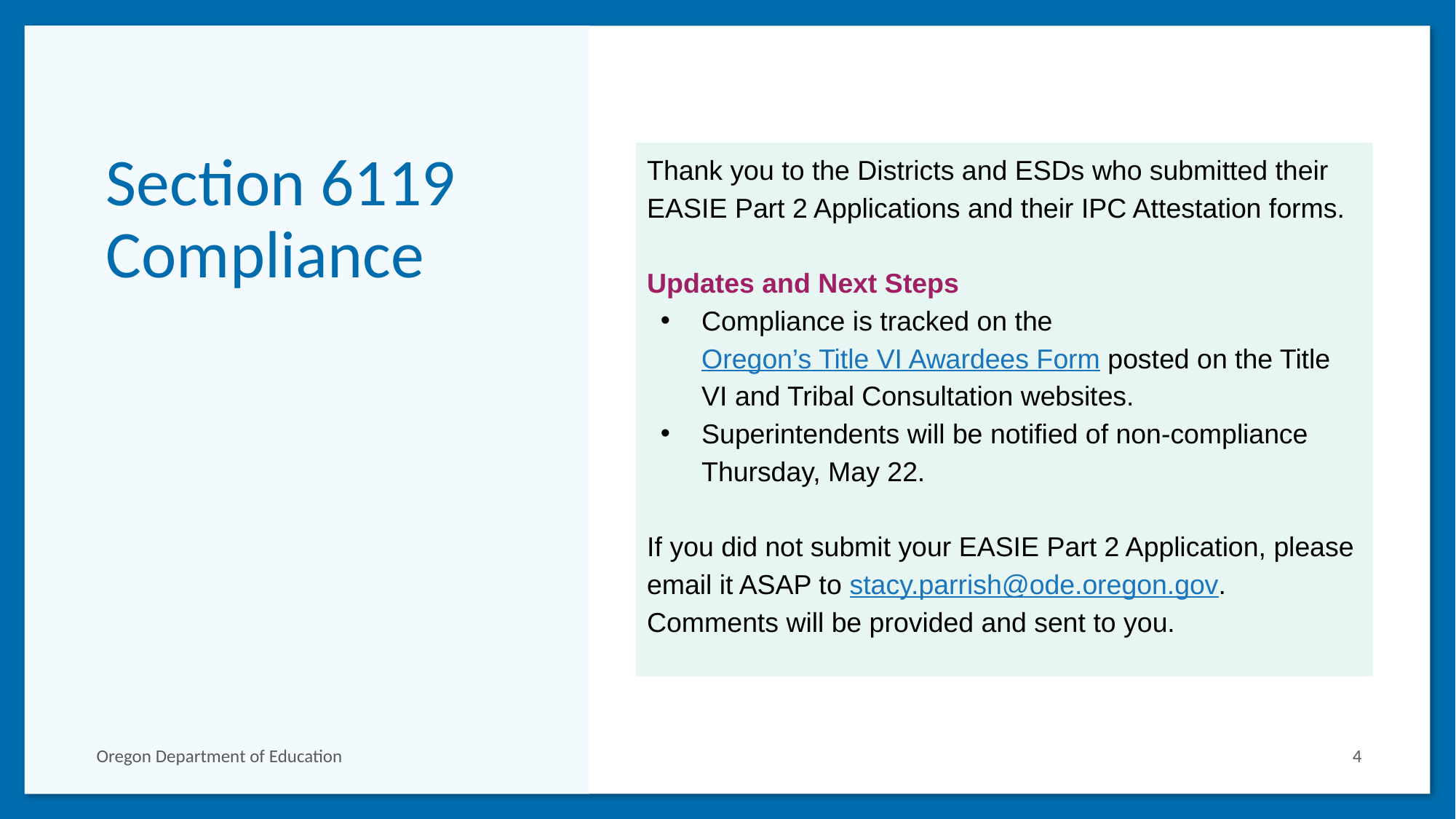

# Section 6119 Compliance
Thank you to the Districts and ESDs who submitted their EASIE Part 2 Applications and their IPC Attestation forms.

Updates and Next Steps
Compliance is tracked on the Oregon’s Title VI Awardees Form posted on the Title VI and Tribal Consultation websites.
Superintendents will be notified of non-compliance Thursday, May 22.

If you did not submit your EASIE Part 2 Application, please email it ASAP to stacy.parrish@ode.oregon.gov. Comments will be provided and sent to you.
4